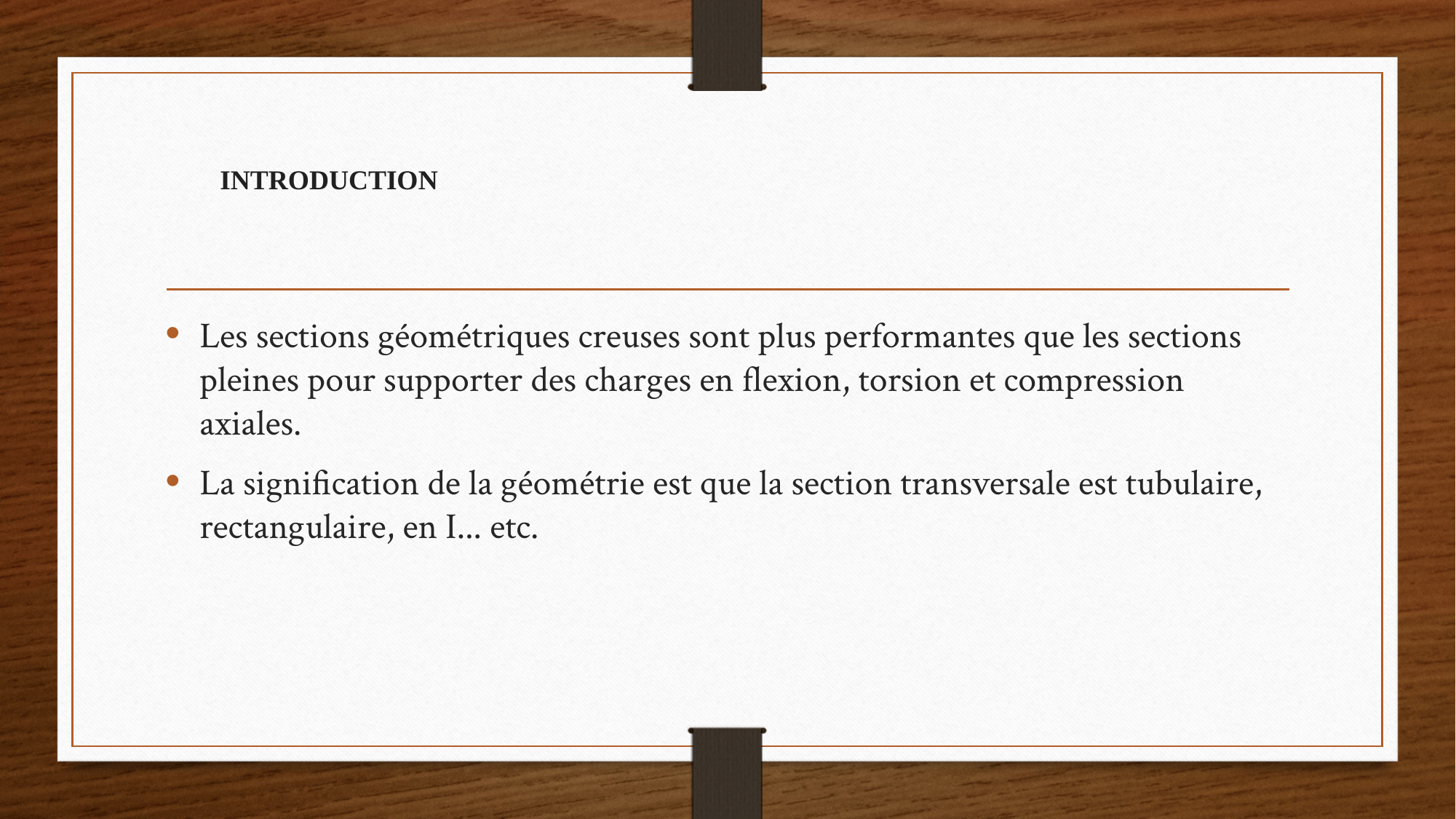

# introduction
Les sections géométriques creuses sont plus performantes que les sections pleines pour supporter des charges en flexion, torsion et compression axiales.
La signification de la géométrie est que la section transversale est tubulaire, rectangulaire, en I... etc.